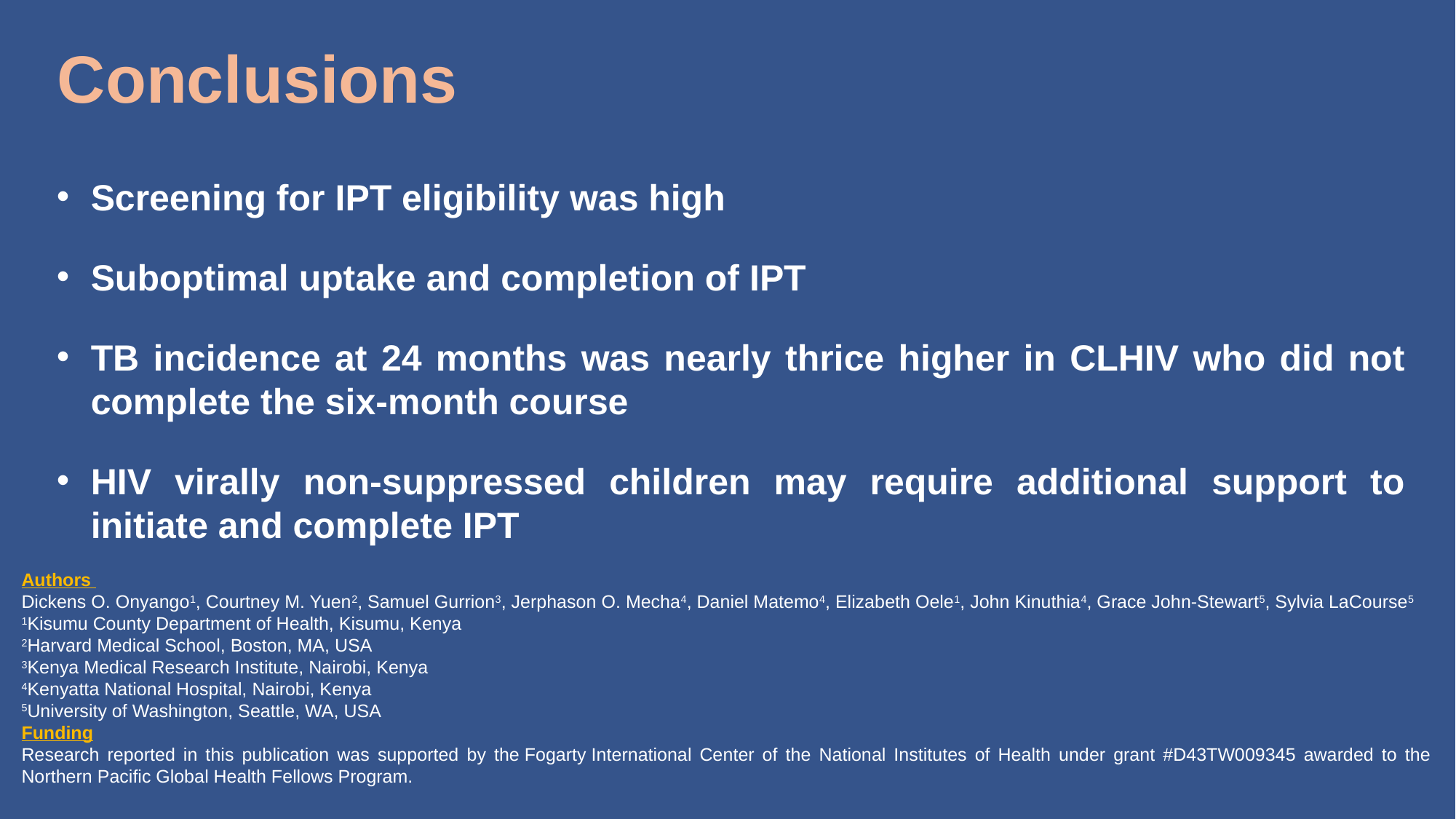

# Conclusions
Screening for IPT eligibility was high
Suboptimal uptake and completion of IPT
TB incidence at 24 months was nearly thrice higher in CLHIV who did not complete the six-month course
HIV virally non-suppressed children may require additional support to initiate and complete IPT
Authors
Dickens O. Onyango1, Courtney M. Yuen2, Samuel Gurrion3, Jerphason O. Mecha4, Daniel Matemo4, Elizabeth Oele1, John Kinuthia4, Grace John-Stewart5, Sylvia LaCourse5  
1Kisumu County Department of Health, Kisumu, Kenya
2Harvard Medical School, Boston, MA, USA
3Kenya Medical Research Institute, Nairobi, Kenya
4Kenyatta National Hospital, Nairobi, Kenya
5University of Washington, Seattle, WA, USA 
Funding
Research reported in this publication was supported by the Fogarty International Center of the National Institutes of Health under grant #D43TW009345 awarded to the Northern Pacific Global Health Fellows Program.